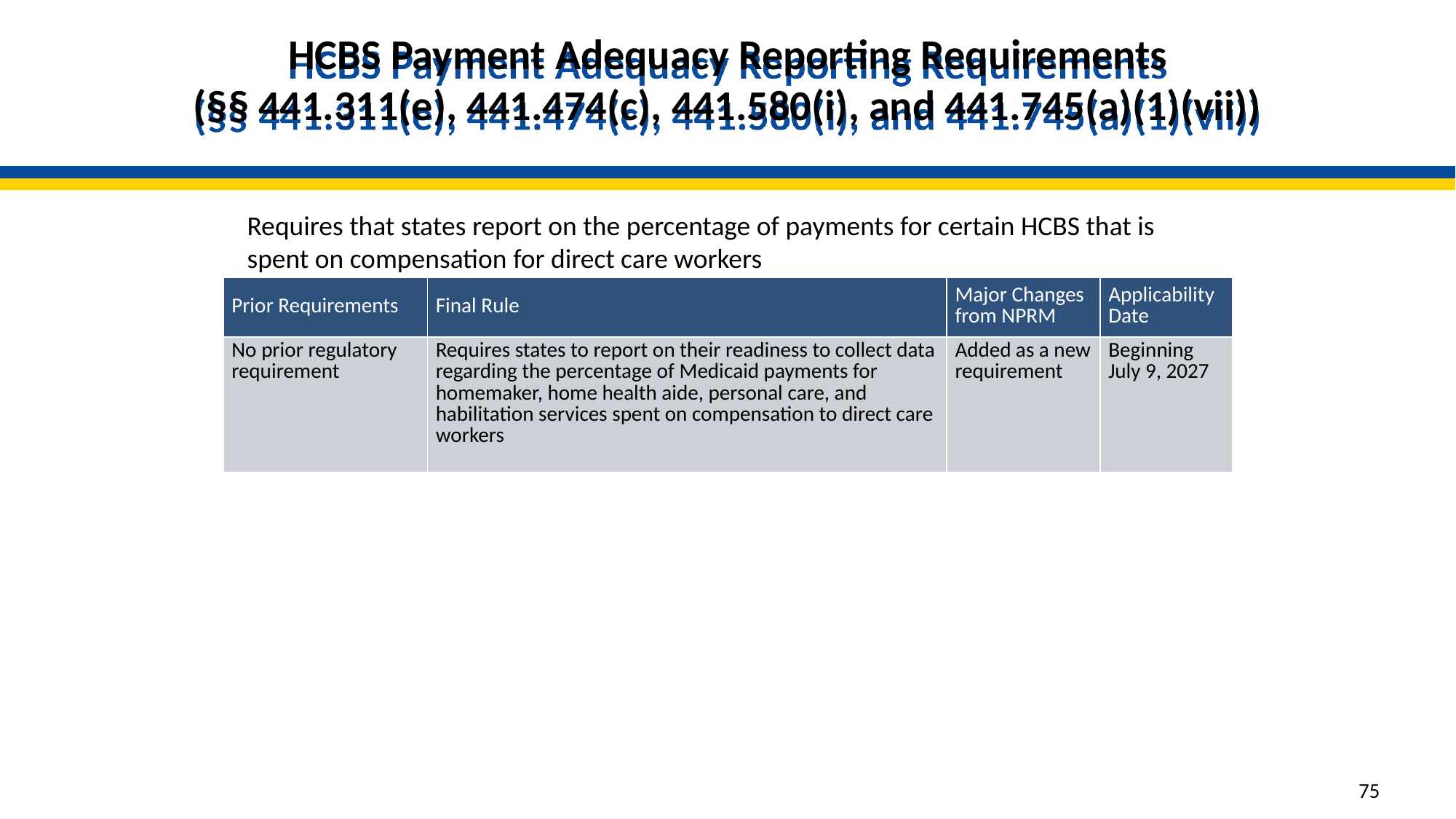

# HCBS Payment Adequacy Reporting Requirements (§§ 441.311(e), 441.474(c), 441.580(i), and 441.745(a)(1)(vii))
Requires that states report on the percentage of payments for certain HCBS that is spent on compensation for direct care workers
| Prior Requirements | Final Rule | Major Changes from NPRM | Applicability Date |
| --- | --- | --- | --- |
| No prior regulatory requirement | Requires states to report on their readiness to collect data regarding the percentage of Medicaid payments for homemaker, home health aide, personal care, and habilitation services spent on compensation to direct care workers | Added as a new requirement | Beginning July 9, 2027 |
75